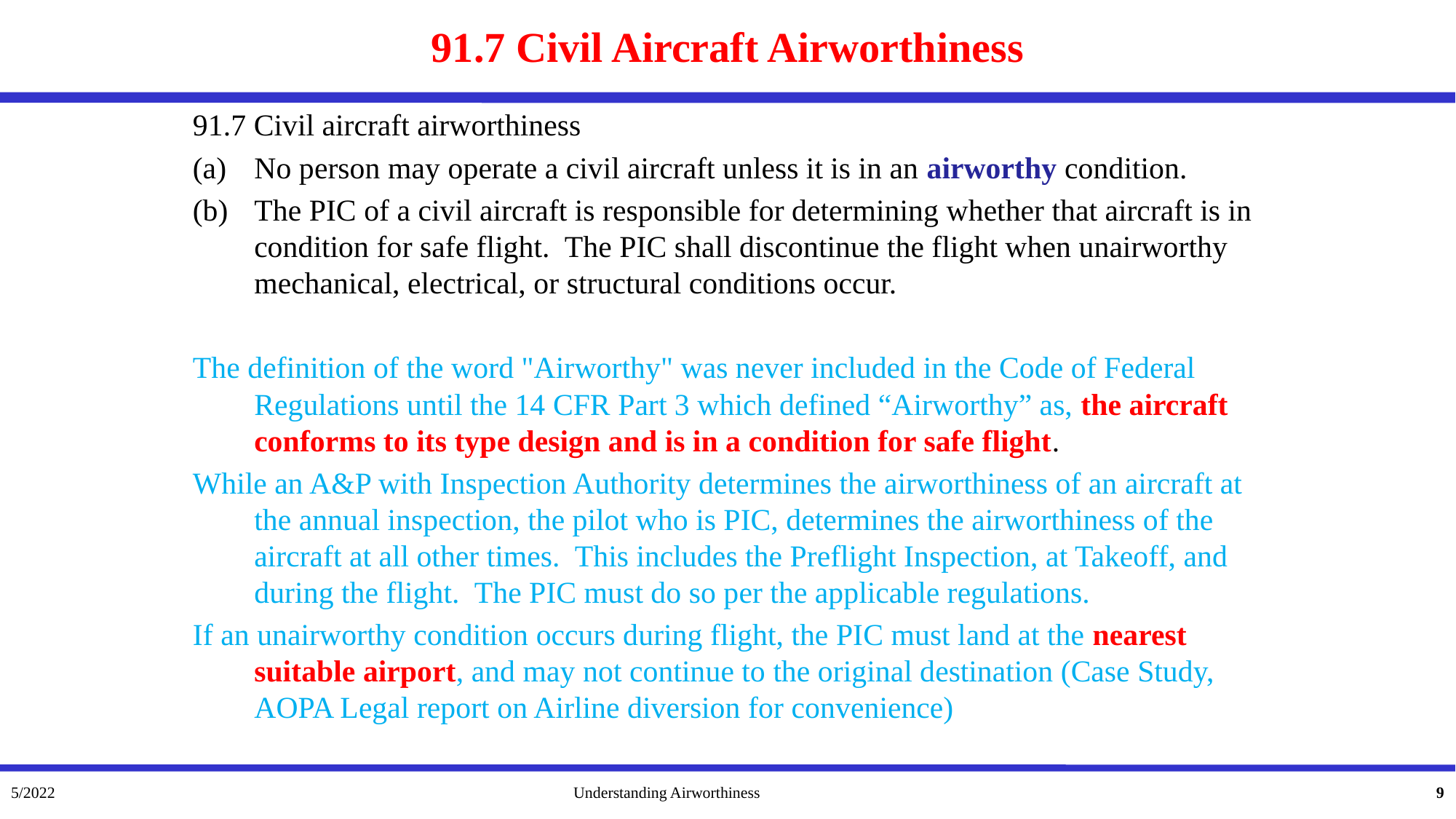

# 91.7 Civil Aircraft Airworthiness
91.7 Civil aircraft airworthiness
No person may operate a civil aircraft unless it is in an airworthy condition.
The PIC of a civil aircraft is responsible for determining whether that aircraft is in condition for safe flight.  The PIC shall discontinue the flight when unairworthy mechanical, electrical, or structural conditions occur.

The definition of the word "Airworthy" was never included in the Code of Federal Regulations until the 14 CFR Part 3 which defined “Airworthy” as, the aircraft conforms to its type design and is in a condition for safe flight.
While an A&P with Inspection Authority determines the airworthiness of an aircraft at the annual inspection, the pilot who is PIC, determines the airworthiness of the aircraft at all other times.  This includes the Preflight Inspection, at Takeoff, and during the flight.  The PIC must do so per the applicable regulations.
If an unairworthy condition occurs during flight, the PIC must land at the nearest suitable airport, and may not continue to the original destination (Case Study, AOPA Legal report on Airline diversion for convenience)
5/2022
Understanding Airworthiness
9